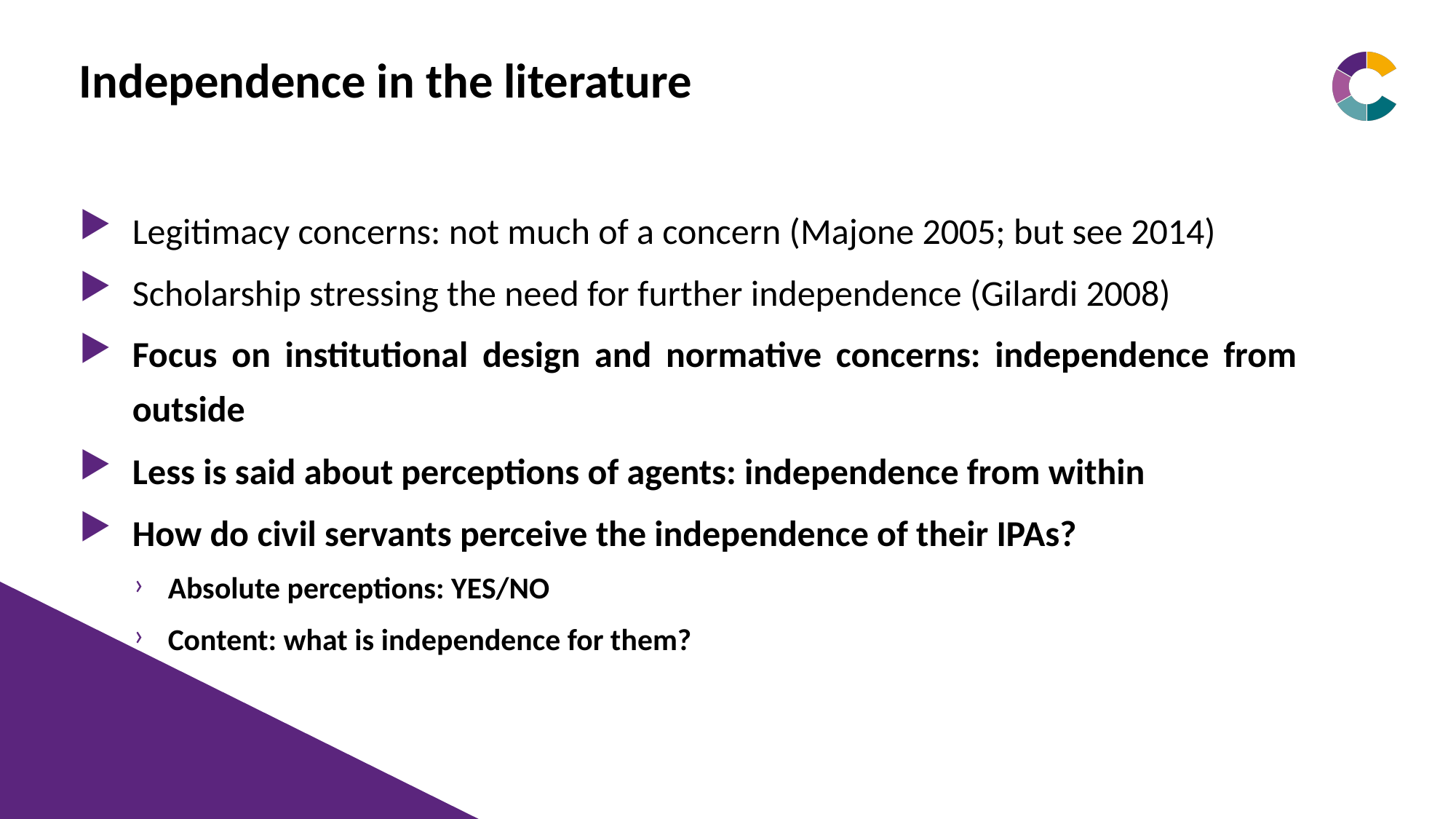

# Independence in the literature
Legitimacy concerns: not much of a concern (Majone 2005; but see 2014)
Scholarship stressing the need for further independence (Gilardi 2008)
Focus on institutional design and normative concerns: independence from outside
Less is said about perceptions of agents: independence from within
How do civil servants perceive the independence of their IPAs?
Absolute perceptions: YES/NO
Content: what is independence for them?